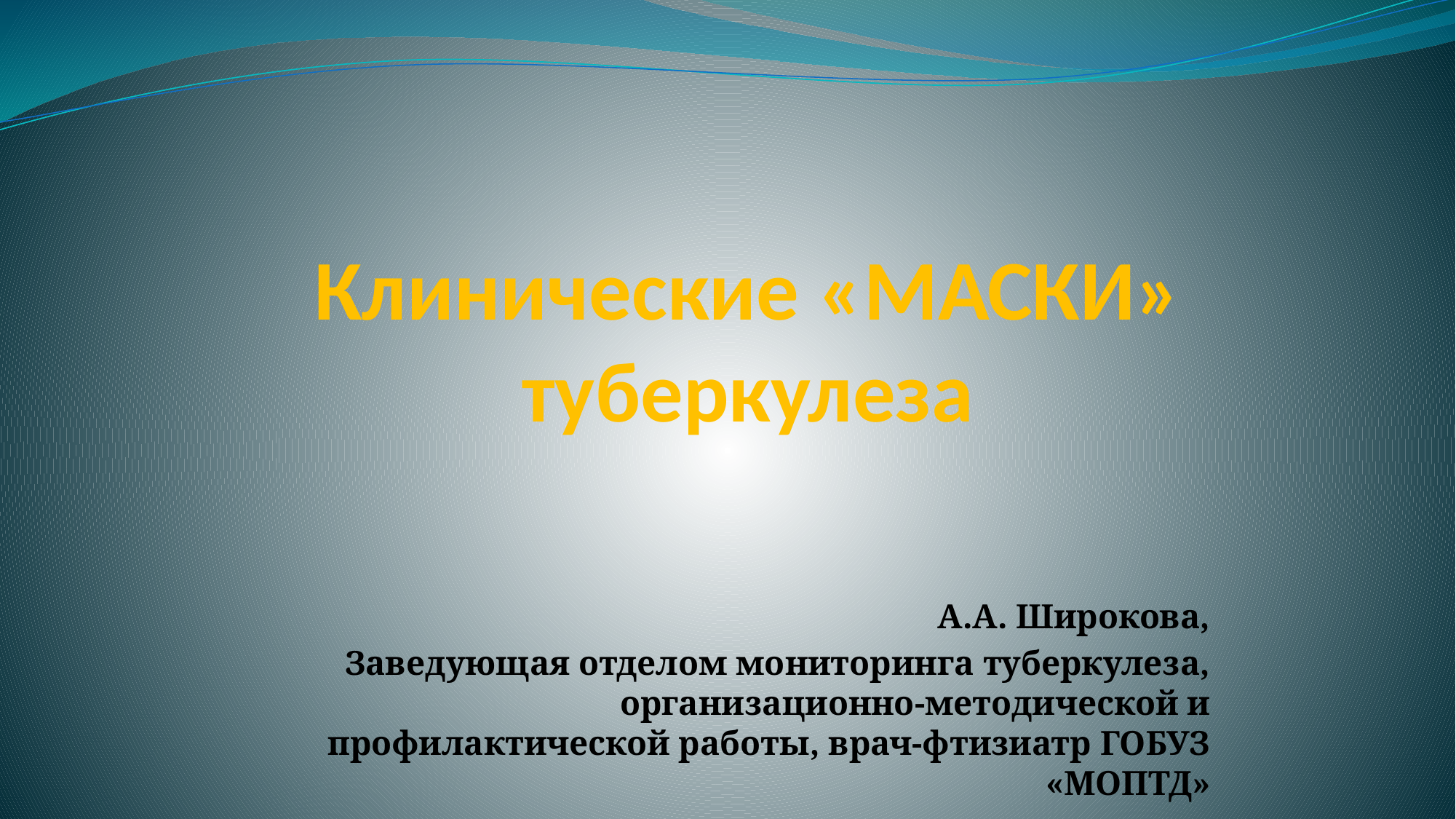

# Клинические «МАСКИ» туберкулеза
А.А. Широкова,
Заведующая отделом мониторинга туберкулеза, организационно-методической и профилактической работы, врач-фтизиатр ГОБУЗ «МОПТД»